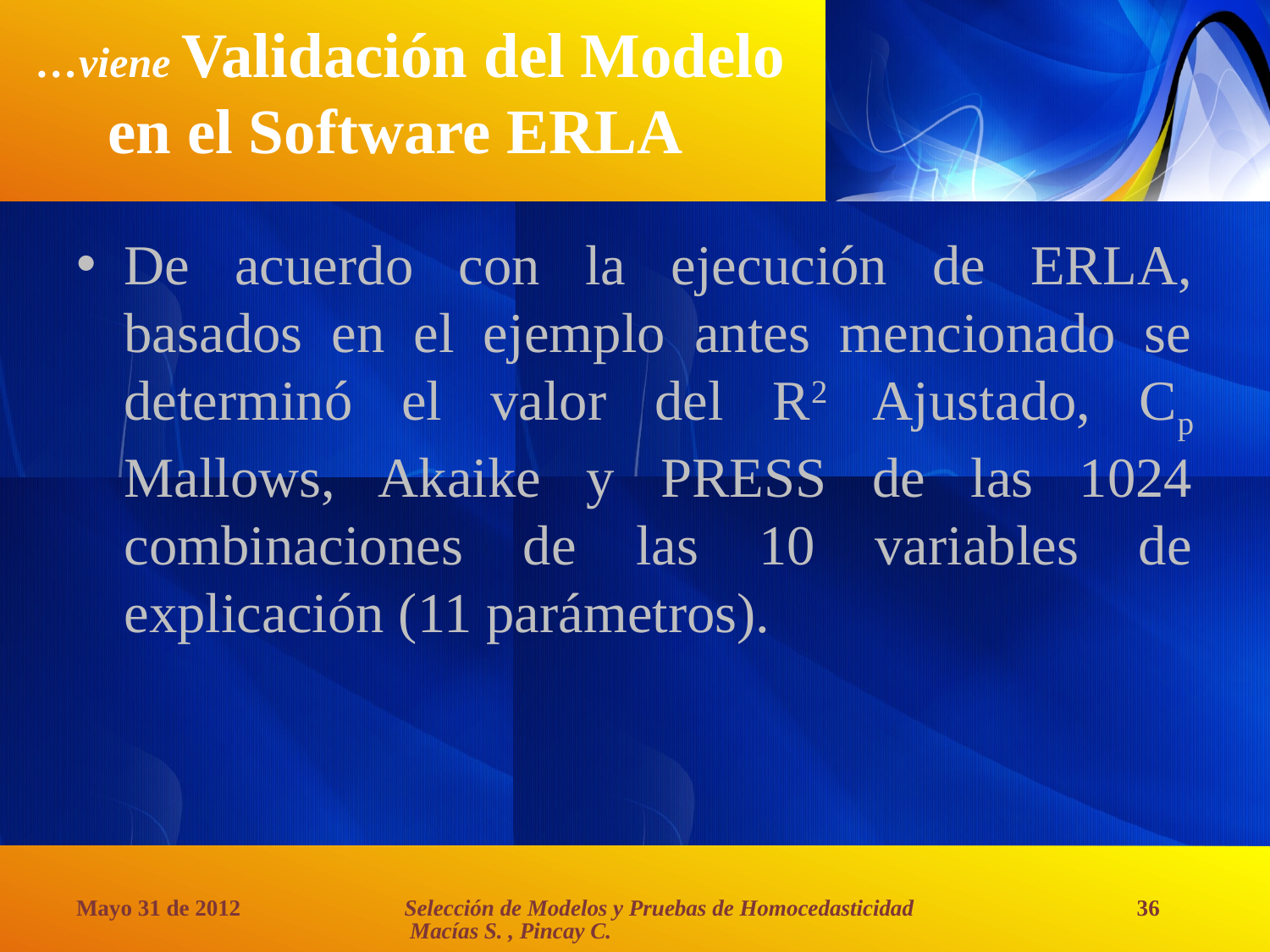

# …viene Validación del Modelo en el Software ERLA
De acuerdo con la ejecución de ERLA, basados en el ejemplo antes mencionado se determinó el valor del R2 Ajustado, Cp Mallows, Akaike y PRESS de las 1024 combinaciones de las 10 variables de explicación (11 parámetros).
Selección de Modelos y Pruebas de Homocedasticidad Macías S. , Pincay C.
Mayo 31 de 2012
36